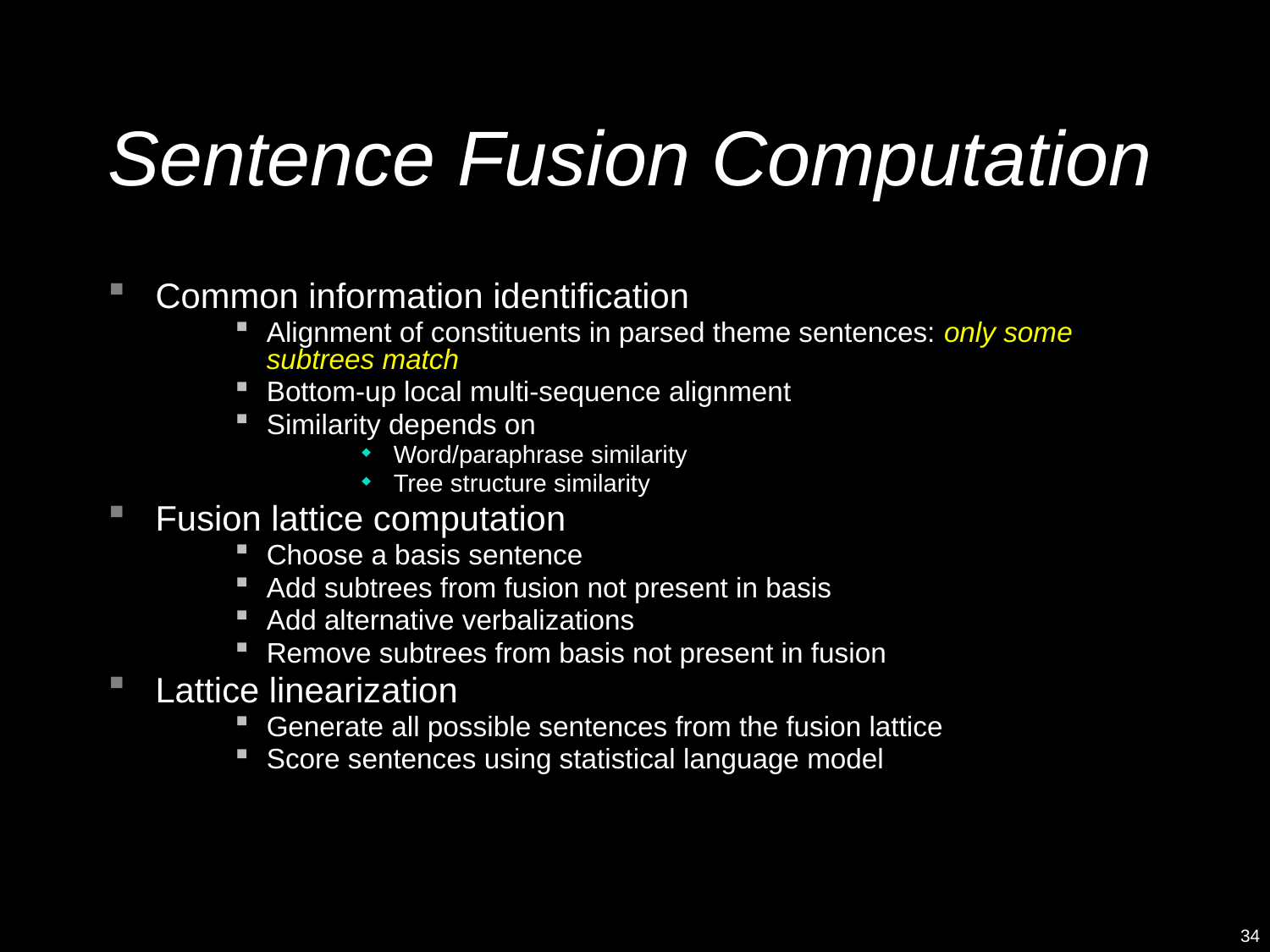

# Sentence Fusion Computation
Common information identification
Alignment of constituents in parsed theme sentences: only some subtrees match
Bottom-up local multi-sequence alignment
Similarity depends on
Word/paraphrase similarity
Tree structure similarity
Fusion lattice computation
Choose a basis sentence
Add subtrees from fusion not present in basis
Add alternative verbalizations
Remove subtrees from basis not present in fusion
Lattice linearization
Generate all possible sentences from the fusion lattice
Score sentences using statistical language model